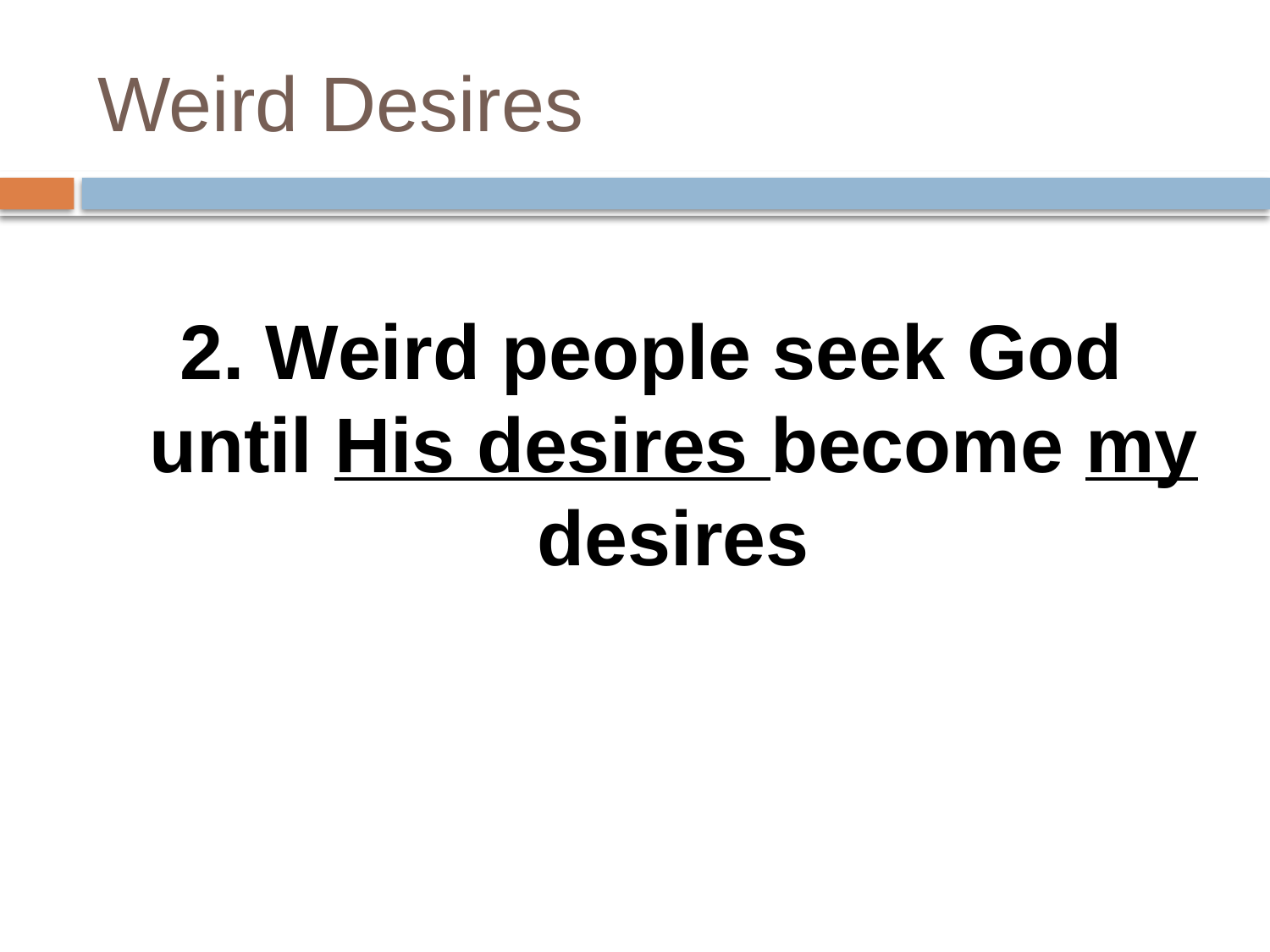

# Weird Desires

2. Weird people seek God until His desires become my desires